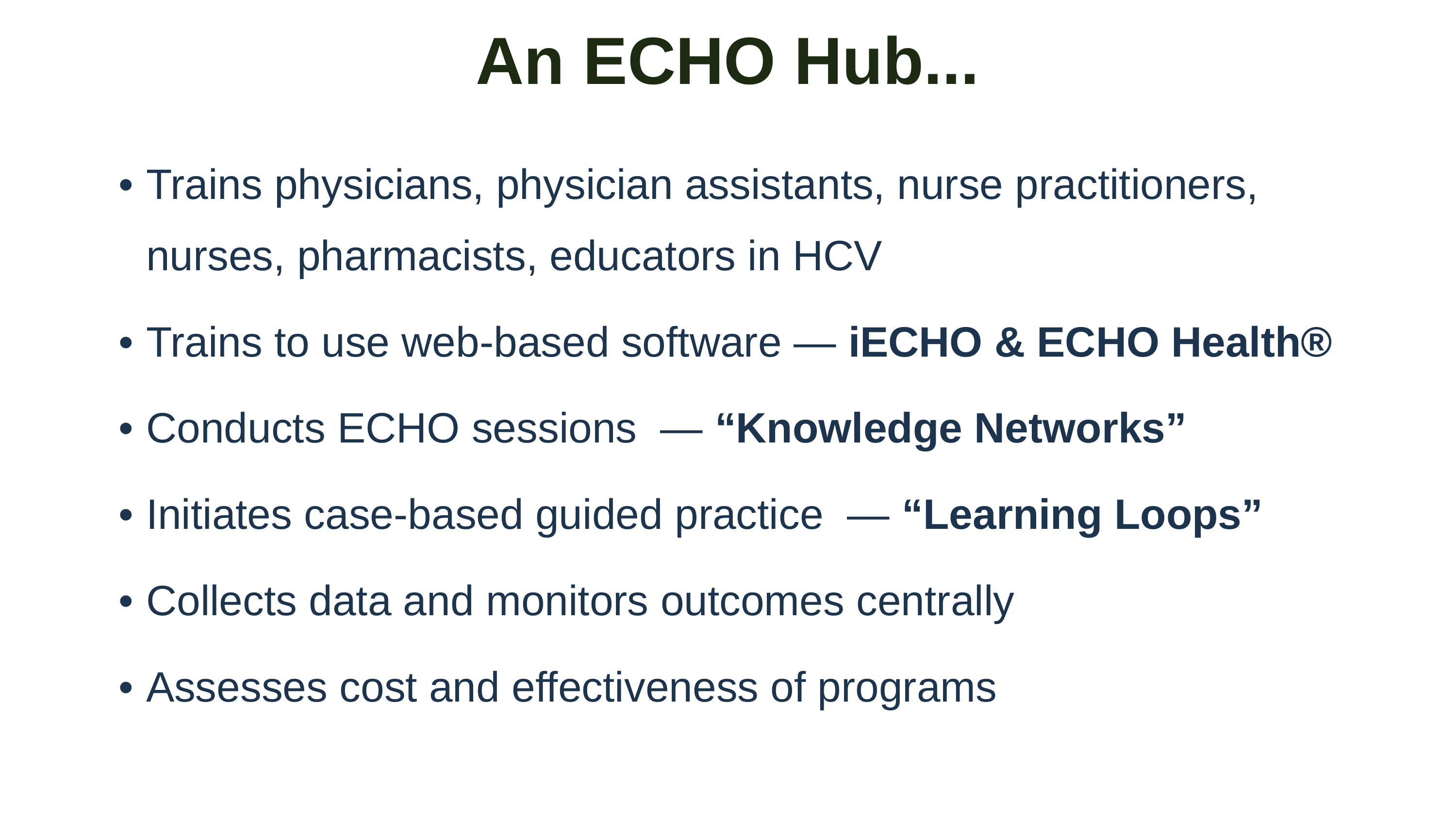

An ECHO Hub...
Trains physicians, physician assistants, nurse practitioners, nurses, pharmacists, educators in HCV
Trains to use web-based software — iECHO & ECHO Health®
Conducts ECHO sessions  — “Knowledge Networks”
Initiates case-based guided practice  — “Learning Loops”
Collects data and monitors outcomes centrally
Assesses cost and effectiveness of programs